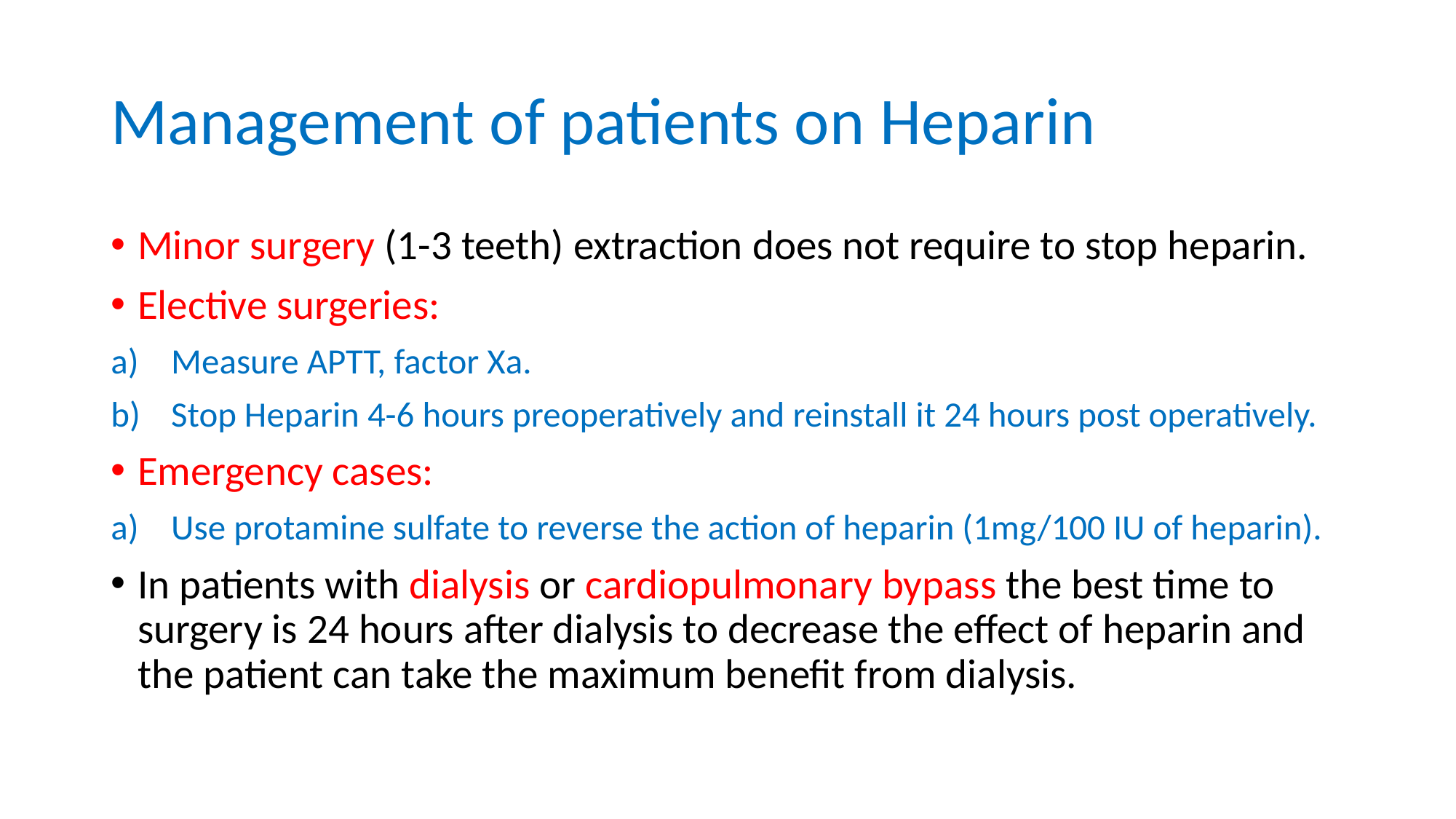

# Management of patients on Heparin
Minor surgery (1-3 teeth) extraction does not require to stop heparin.
Elective surgeries:
Measure APTT, factor Xa.
Stop Heparin 4-6 hours preoperatively and reinstall it 24 hours post operatively.
Emergency cases:
Use protamine sulfate to reverse the action of heparin (1mg/100 IU of heparin).
In patients with dialysis or cardiopulmonary bypass the best time to surgery is 24 hours after dialysis to decrease the effect of heparin and the patient can take the maximum benefit from dialysis.